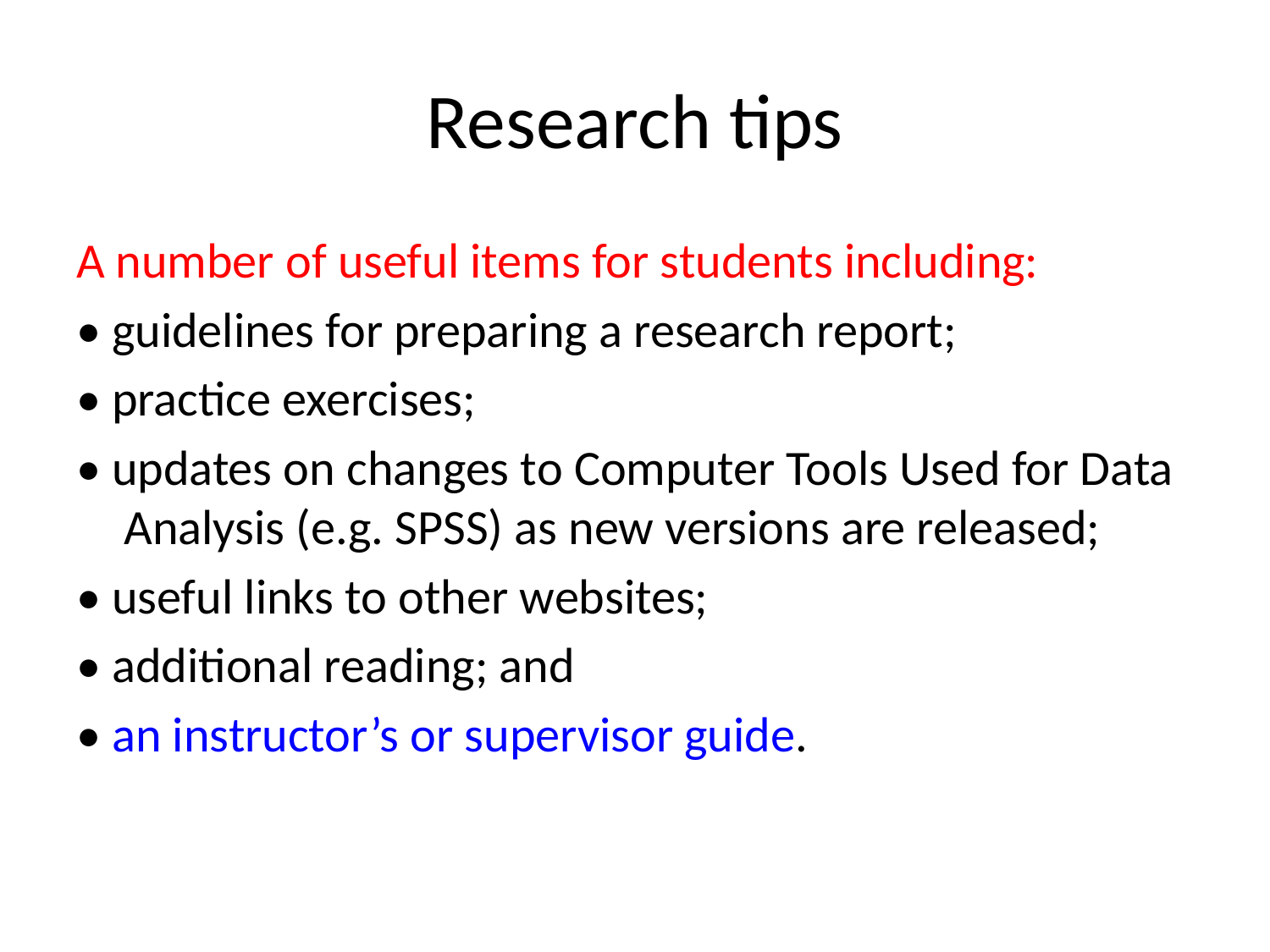

# Research tips
A number of useful items for students including:
• guidelines for preparing a research report;
• practice exercises;
• updates on changes to Computer Tools Used for Data Analysis (e.g. SPSS) as new versions are released;
• useful links to other websites;
• additional reading; and
• an instructor’s or supervisor guide.